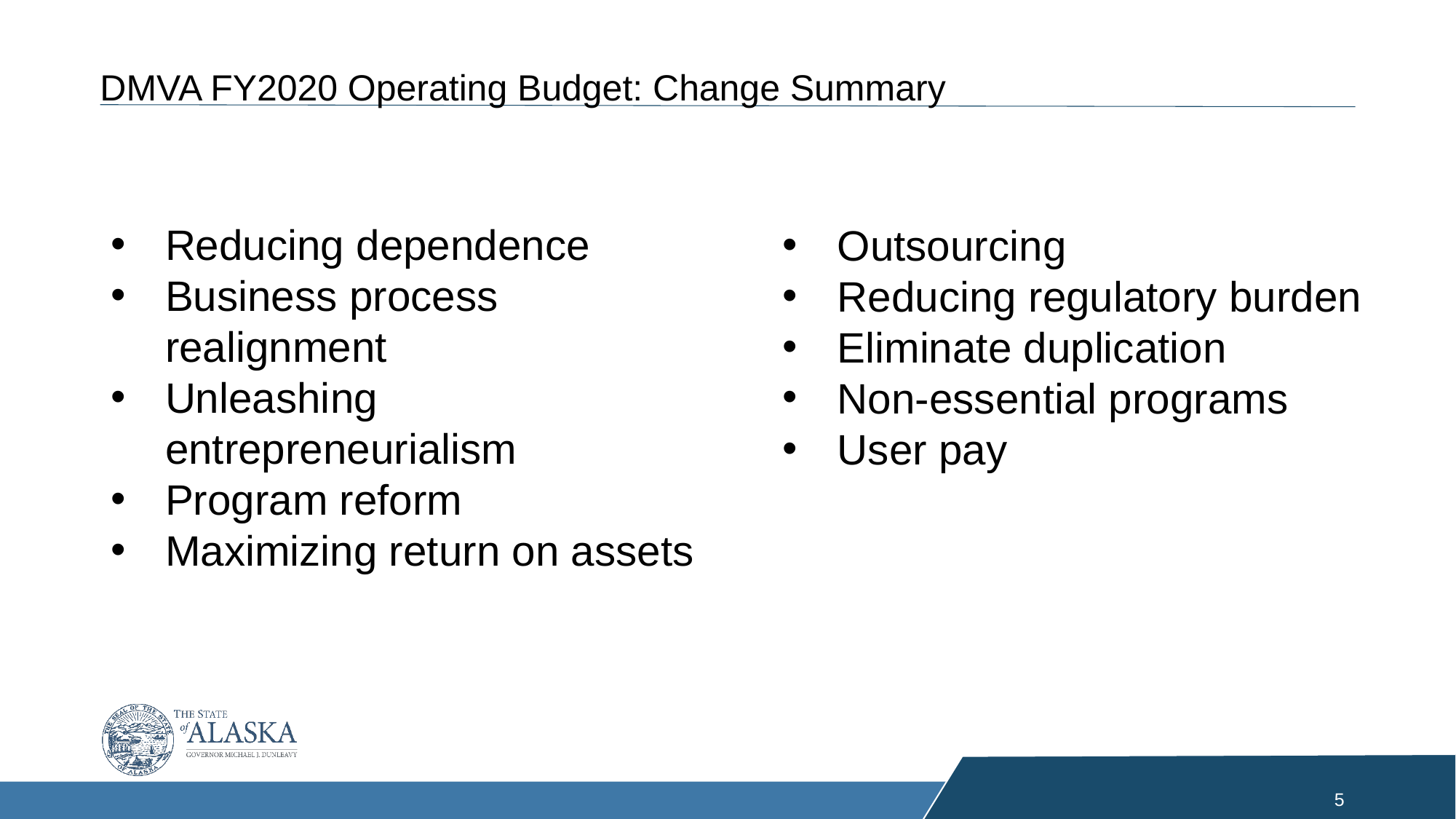

DMVA FY2020 Operating Budget: Change Summary

Reducing dependence
Business process realignment
Unleashing entrepreneurialism
Program reform
Maximizing return on assets

Outsourcing
Reducing regulatory burden
Eliminate duplication
Non-essential programs
User pay
5